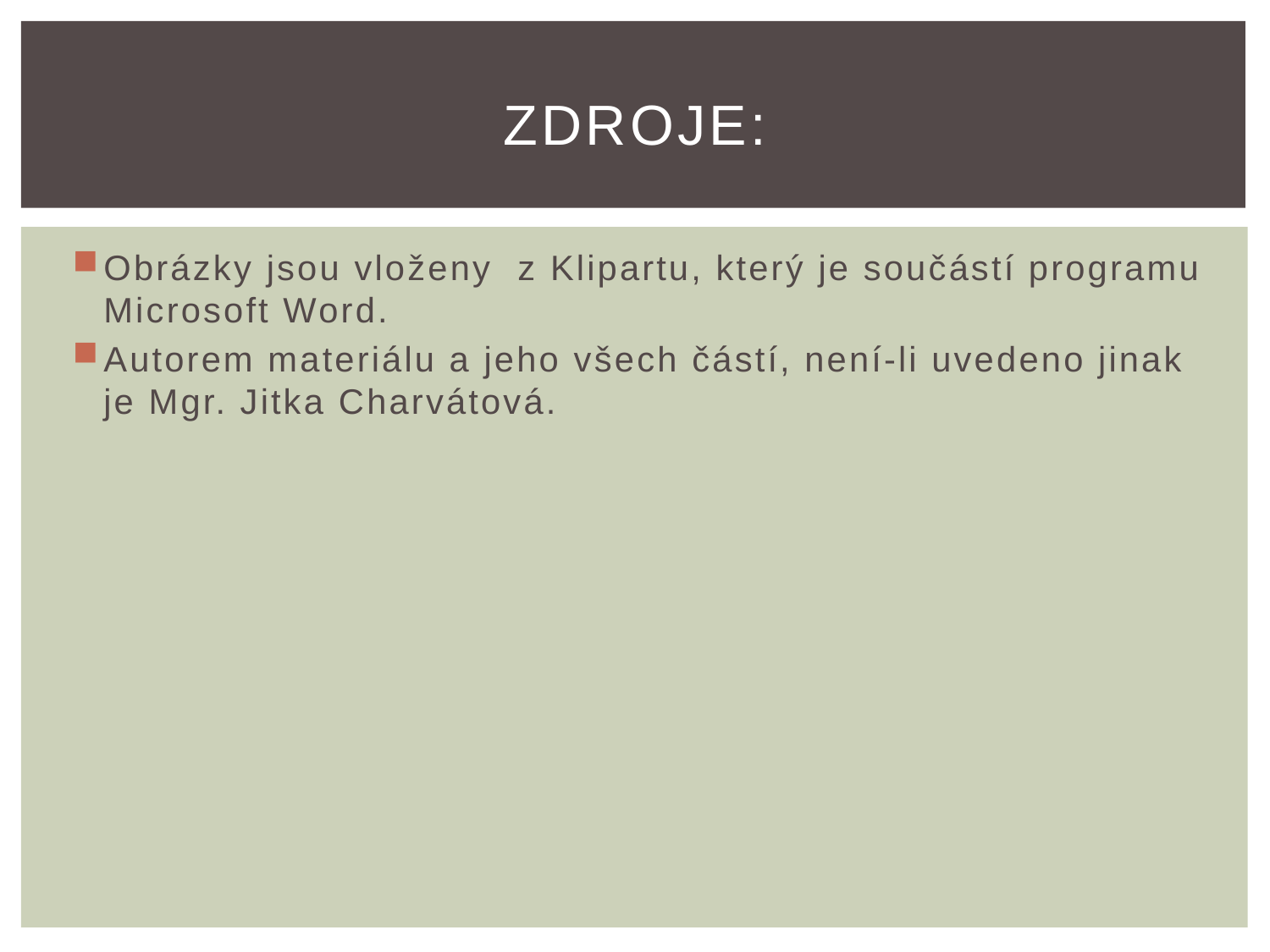

# ZDROJE:
Obrázky jsou vloženy  z Klipartu, který je součástí programu Microsoft Word.
Autorem materiálu a jeho všech částí, není-li uvedeno jinak je Mgr. Jitka Charvátová.